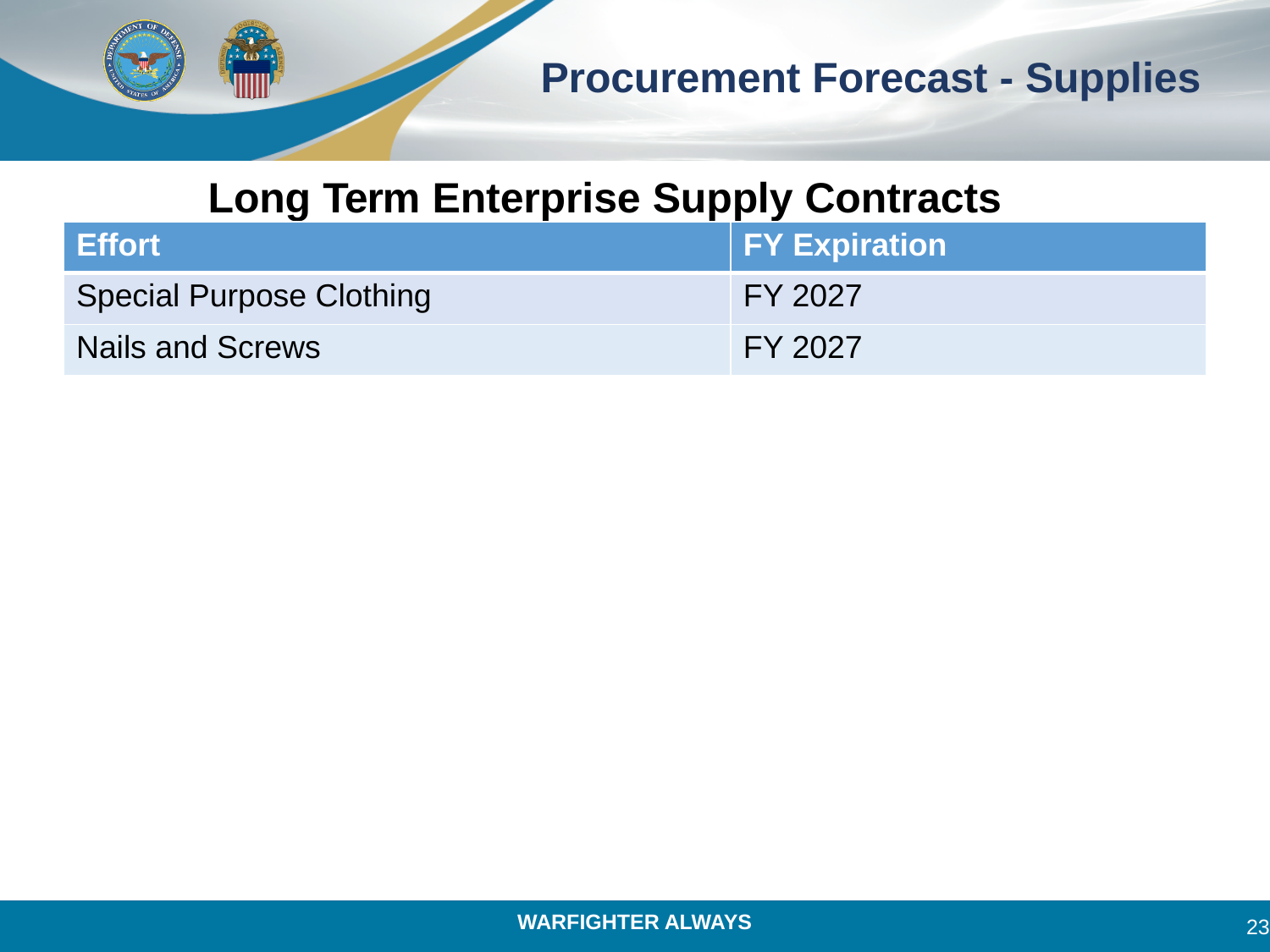

# Procurement Forecast - Supplies
Long Term Enterprise Supply Contracts
| Effort | FY Expiration |
| --- | --- |
| Special Purpose Clothing | FY 2027 |
| Nails and Screws | FY 2027 |
23